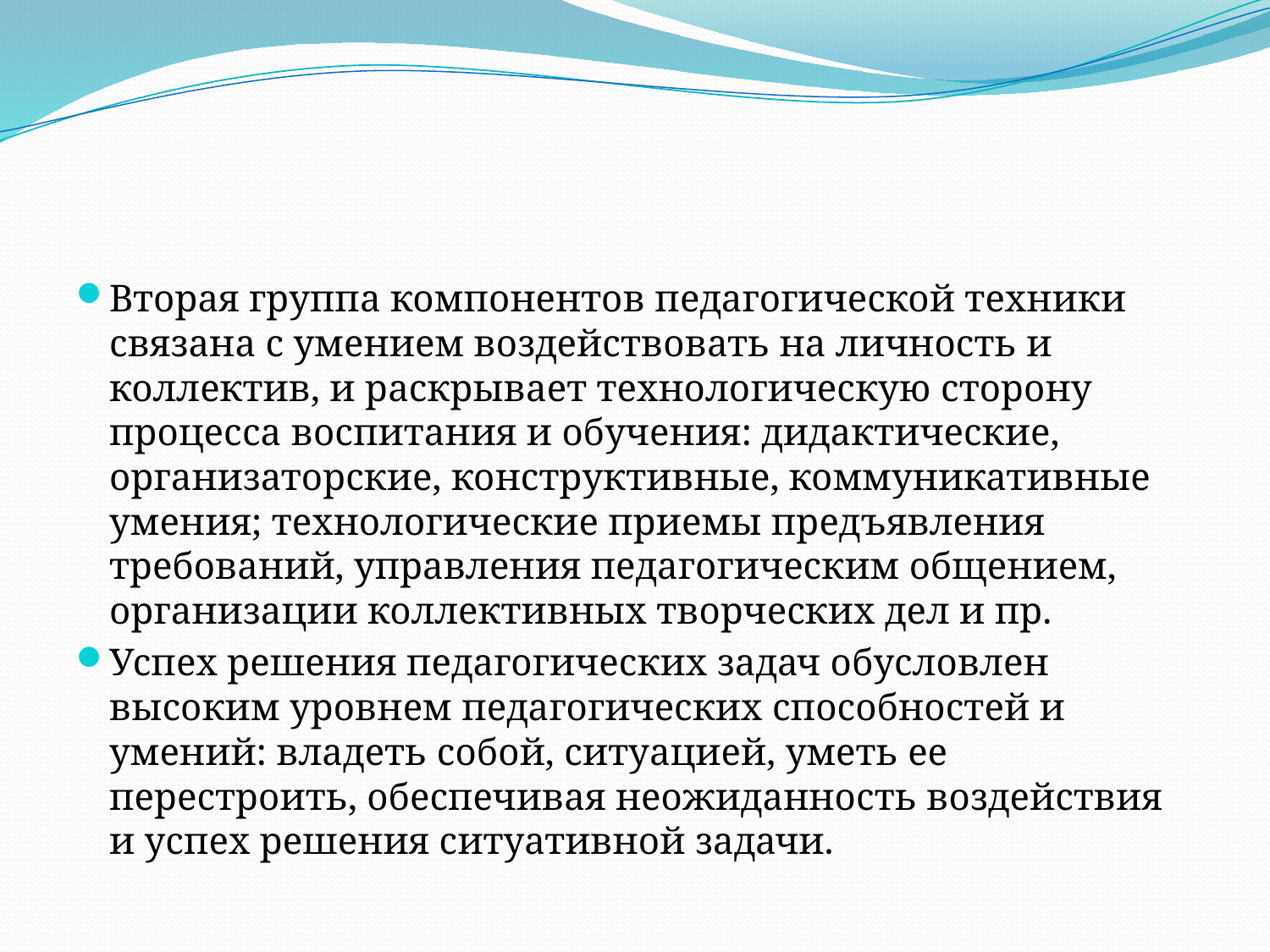

Вторая группа компонентов педагогической техники связана с умением воздействовать на личность и коллектив, и раскрывает технологическую сторону процесса воспитания и обучения: дидактические, организаторские, конструктивные, коммуникативные умения; технологические приемы предъявления требований, управления педагогическим общением, организации коллективных творческих дел и пр.
Успех решения педагогических задач обусловлен высоким уровнем педагогических способностей и умений: владеть собой, ситуацией, уметь ее перестроить, обеспечивая неожиданность воздействия и успех решения ситуативной задачи.